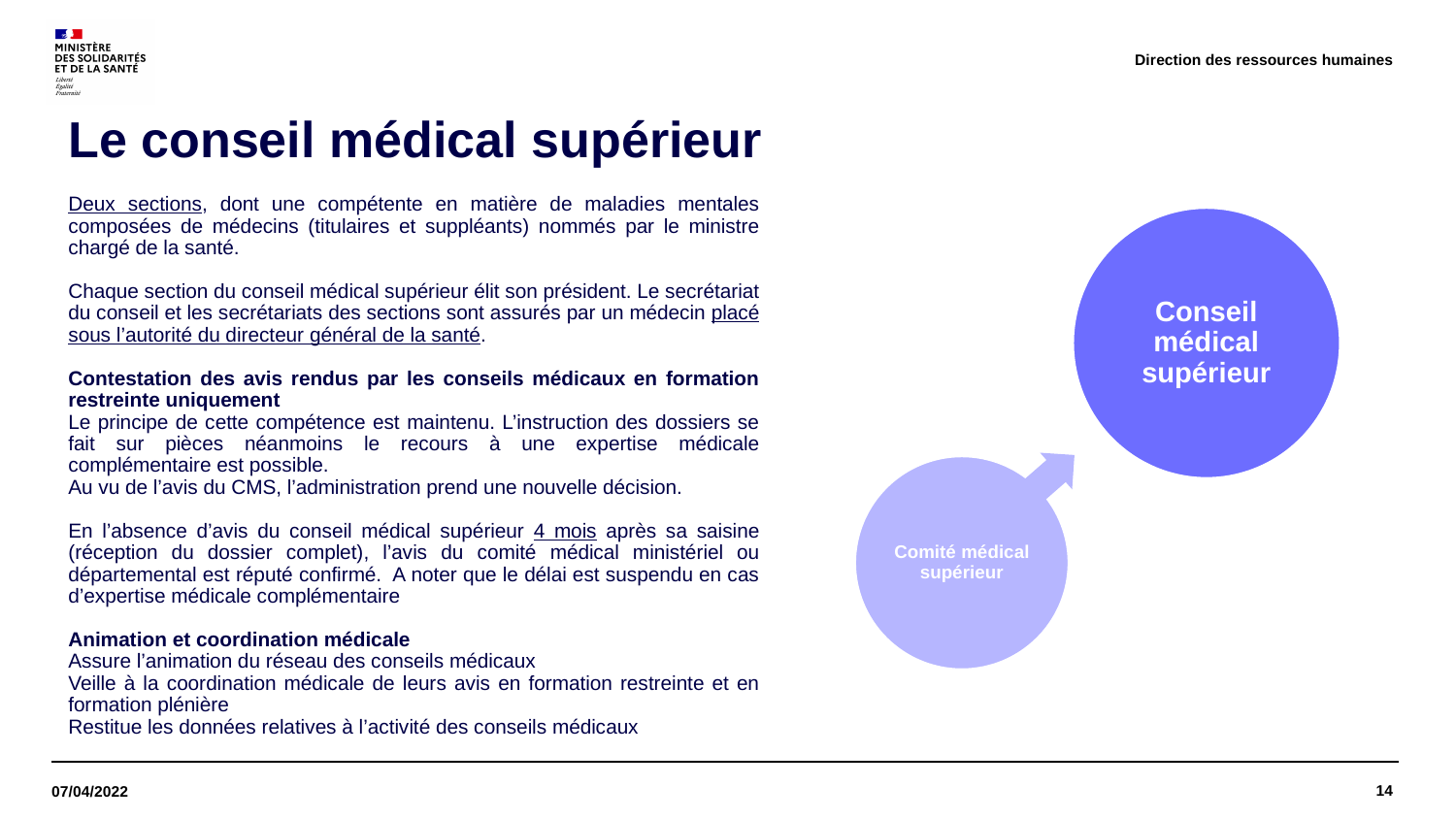

Direction des ressources humaines
# Le conseil médical supérieur
Deux sections, dont une compétente en matière de maladies mentales composées de médecins (titulaires et suppléants) nommés par le ministre chargé de la santé.

Chaque section du conseil médical supérieur élit son président. Le secrétariat du conseil et les secrétariats des sections sont assurés par un médecin placé sous l’autorité du directeur général de la santé.

Contestation des avis rendus par les conseils médicaux en formation restreinte uniquement
Le principe de cette compétence est maintenu. L’instruction des dossiers se fait sur pièces néanmoins le recours à une expertise médicale complémentaire est possible.
Au vu de l’avis du CMS, l’administration prend une nouvelle décision.

En l’absence d’avis du conseil médical supérieur 4 mois après sa saisine (réception du dossier complet), l’avis du comité médical ministériel ou départemental est réputé confirmé.  A noter que le délai est suspendu en cas d’expertise médicale complémentaire

Animation et coordination médicale
Assure l’animation du réseau des conseils médicaux
Veille à la coordination médicale de leurs avis en formation restreinte et en formation plénière
Restitue les données relatives à l’activité des conseils médicaux
Comité médical supérieur

Conseil médical supérieur

14
07/04/2022